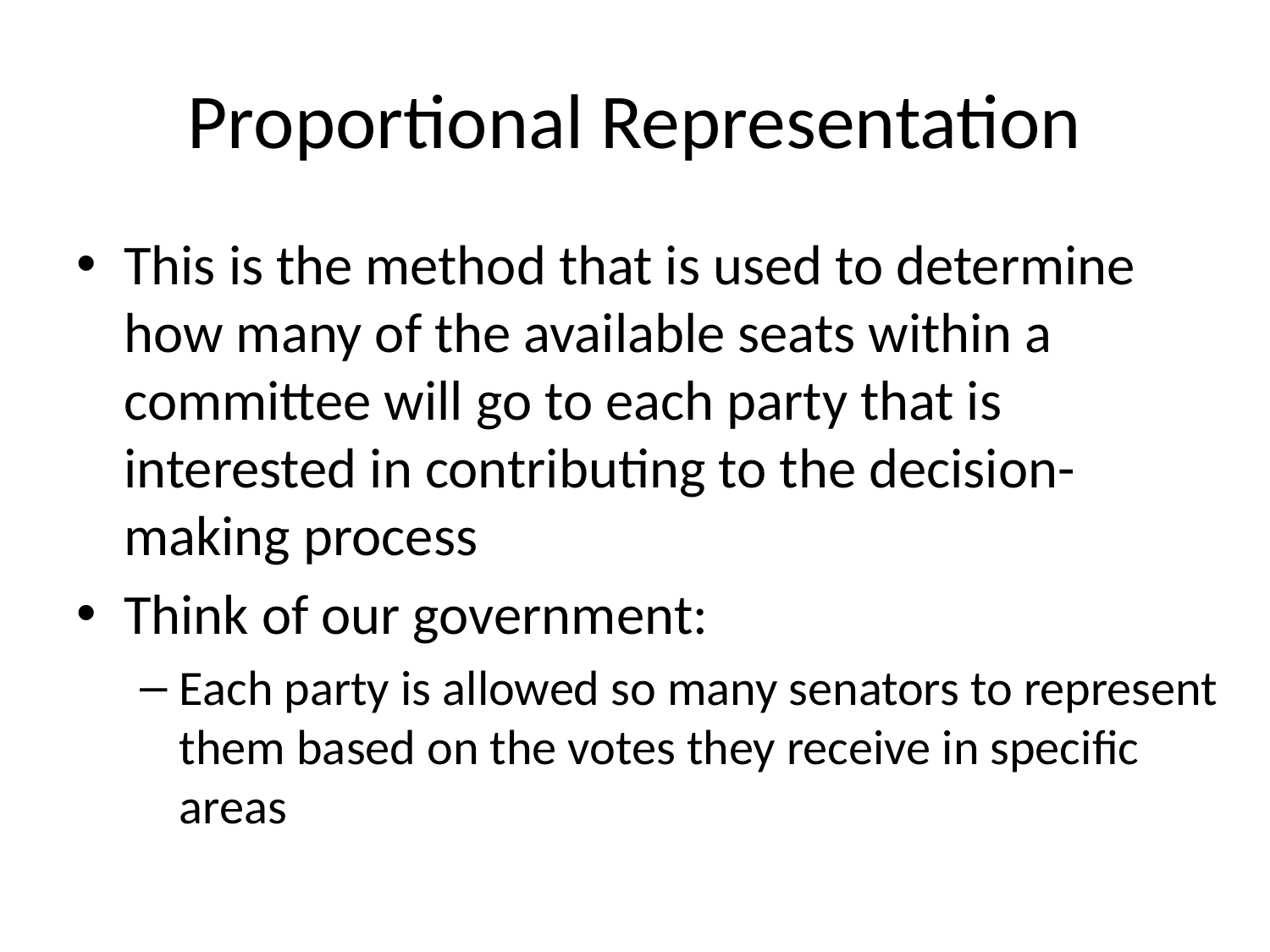

# Proportional Representation
This is the method that is used to determine how many of the available seats within a committee will go to each party that is interested in contributing to the decision-making process
Think of our government:
Each party is allowed so many senators to represent them based on the votes they receive in specific areas